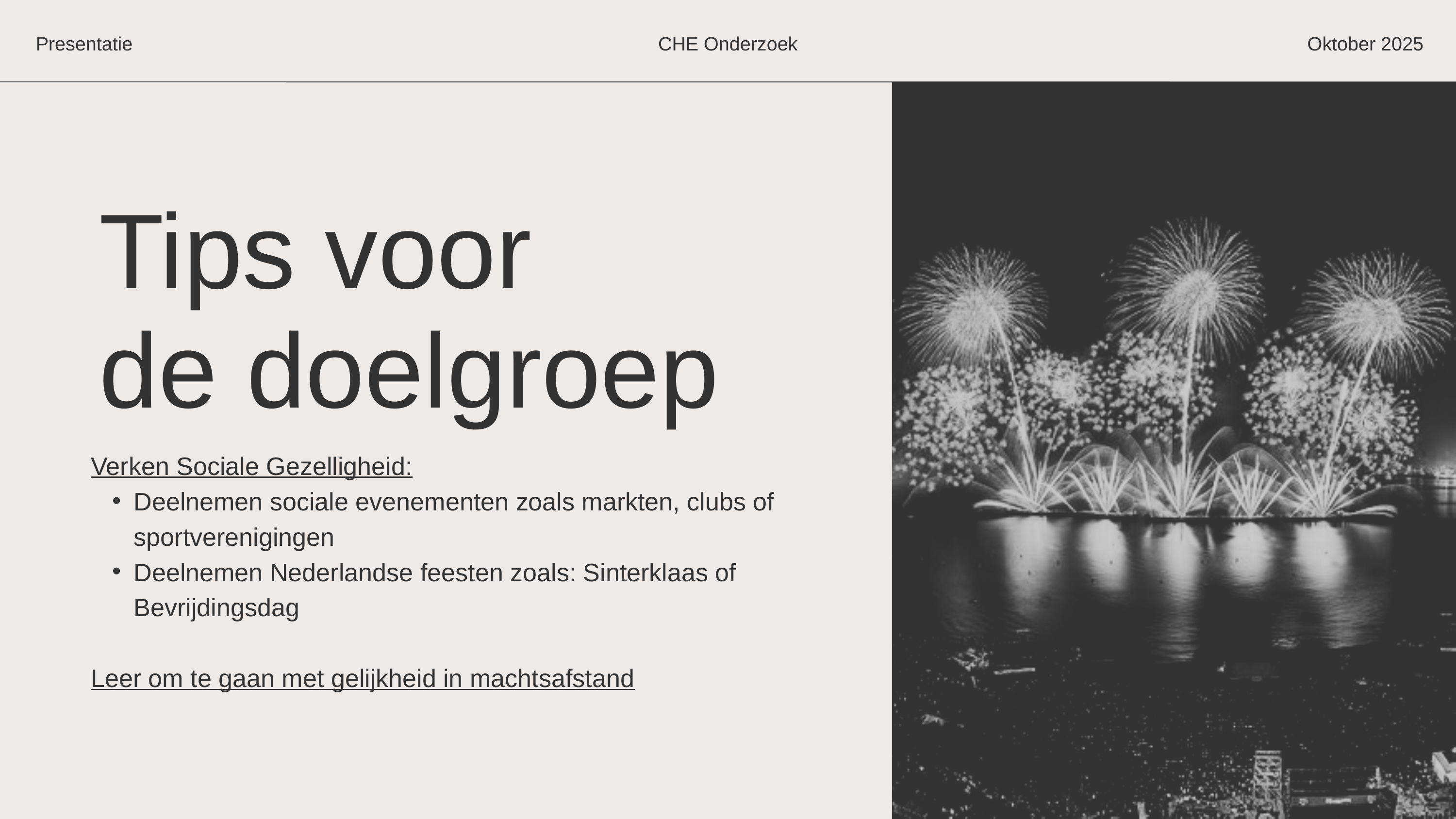

Presentatie
CHE Onderzoek
Oktober 2025

Tips voor
de doelgroep
Verken Sociale Gezelligheid:
Deelnemen sociale evenementen zoals markten, clubs of sportverenigingen
Deelnemen Nederlandse feesten zoals: Sinterklaas of Bevrijdingsdag

Leer om te gaan met gelijkheid in machtsafstand